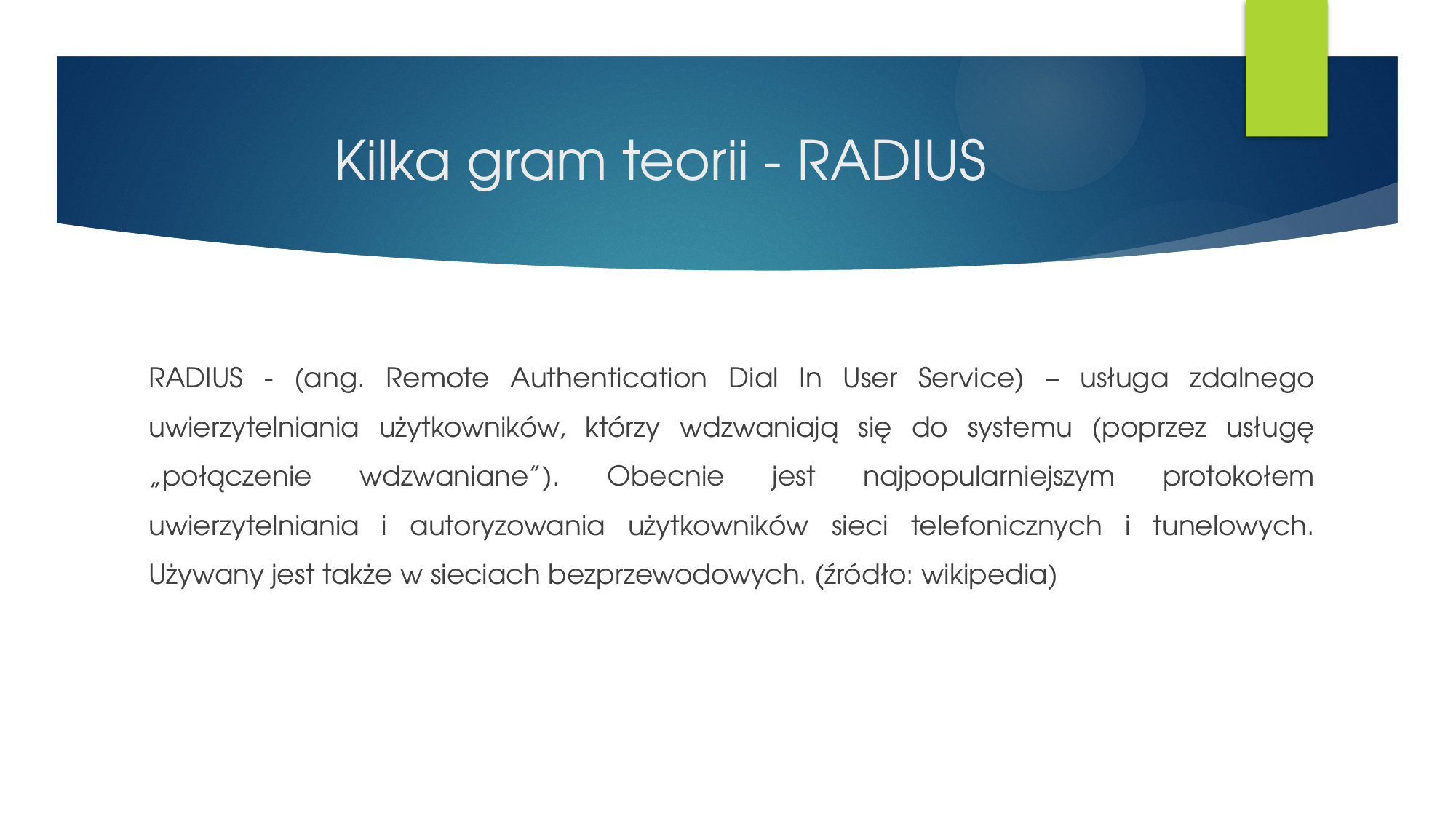

# Kilka gram teorii - RADIUS
RADIUS - (ang. Remote Authentication Dial In User Service) – usługa zdalnego uwierzytelniania użytkowników, którzy wdzwaniają się do systemu (poprzez usługę „połączenie wdzwaniane”). Obecnie jest najpopularniejszym protokołem uwierzytelniania i autoryzowania użytkowników sieci telefonicznych i tunelowych. Używany jest także w sieciach bezprzewodowych. (źródło: wikipedia)